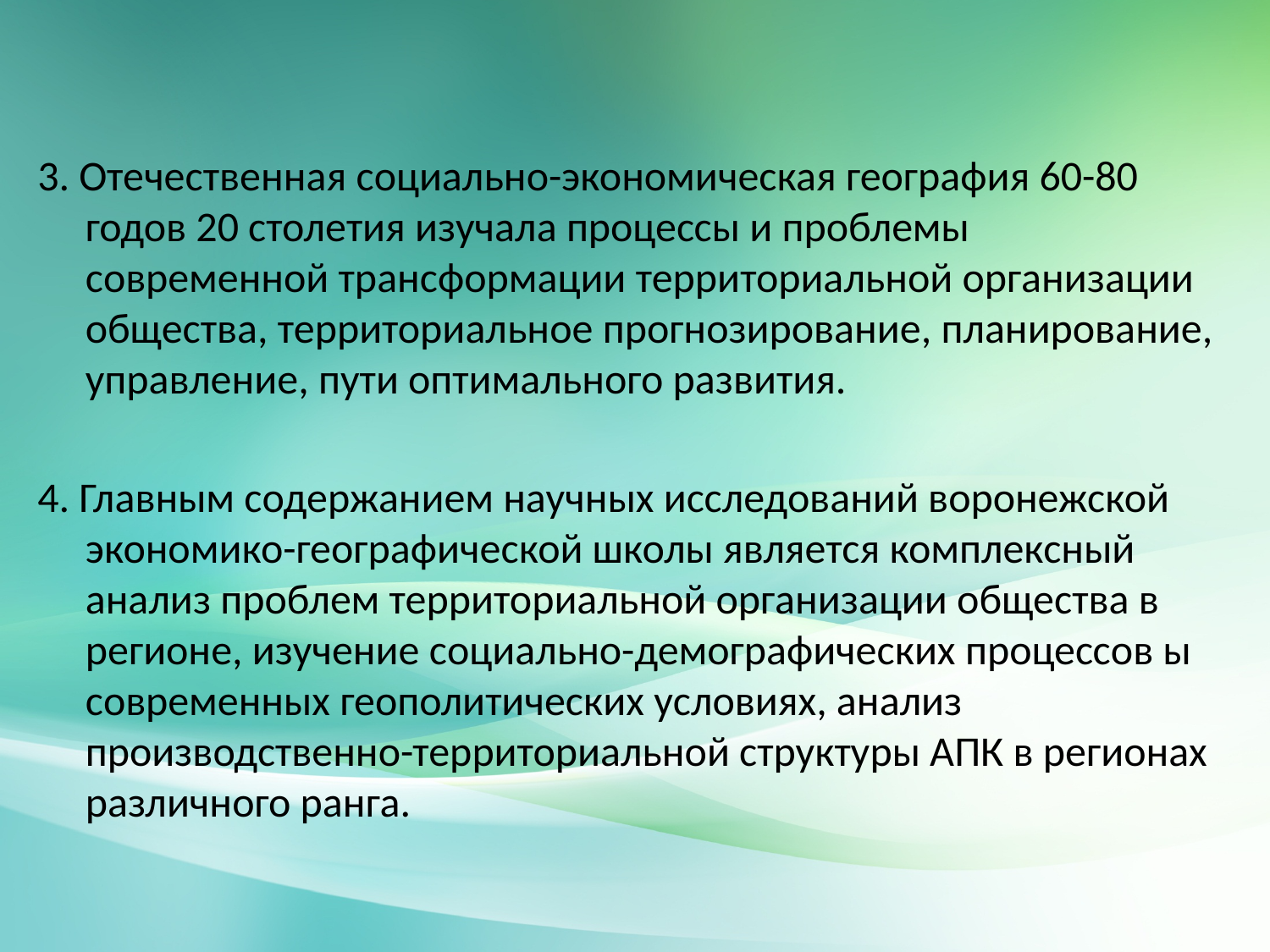

#

3. Отечественная социально-экономическая география 60-80 годов 20 столетия изучала процессы и проблемы современной трансформации территориальной организации общества, территориальное прогнозирование, планирование, управление, пути оптимального развития.

4. Главным содержанием научных исследований воронежской экономико-географической школы является комплексный анализ проблем территориальной организации общества в регионе, изучение социально-демографических процессов ы современных геополитических условиях, анализ производственно-территориальной структуры АПК в регионах различного ранга.